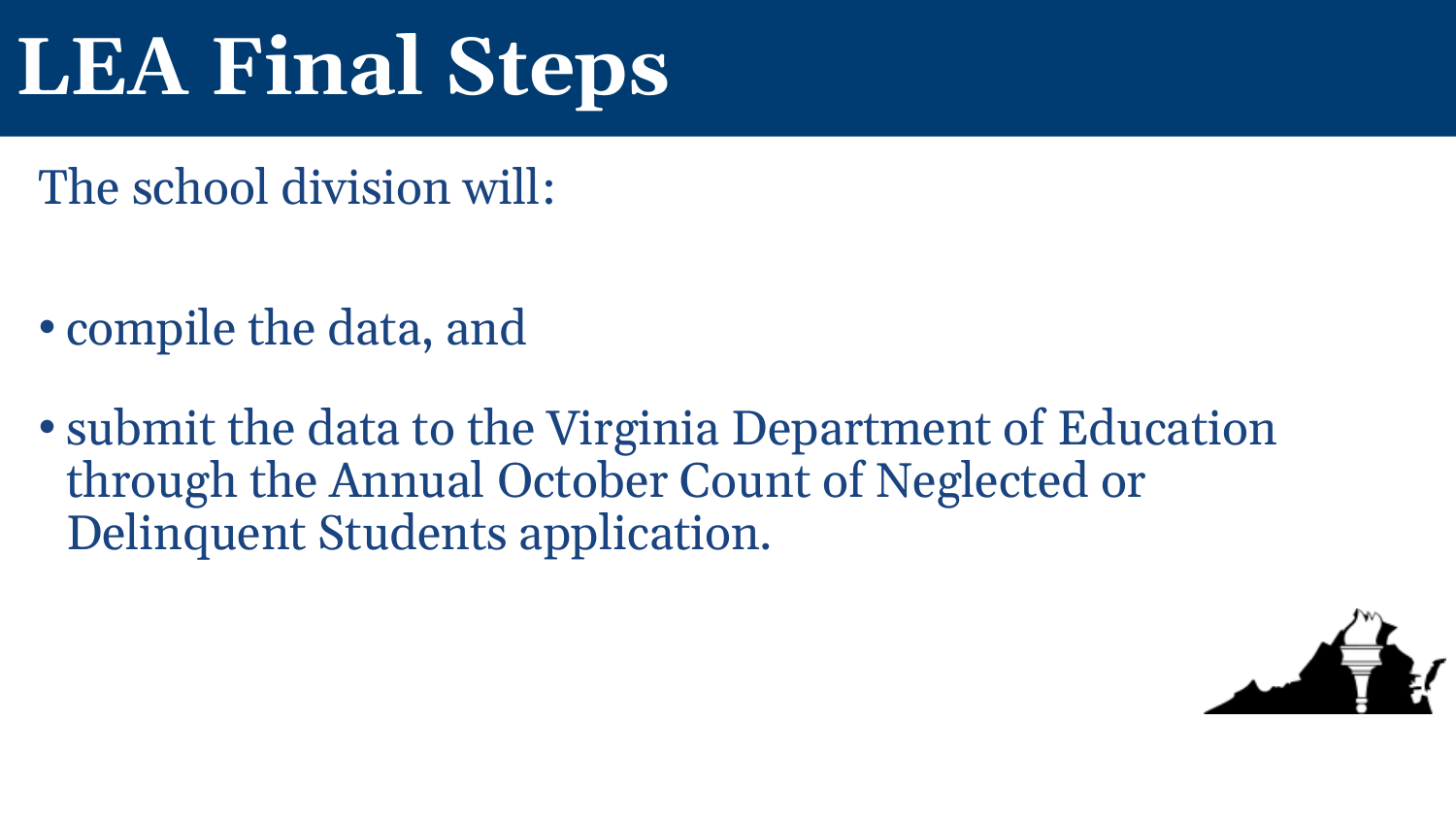

# LEA Final Steps
The school division will:

compile the data, and

submit the data to the Virginia Department of Education through the Annual October Count of Neglected or Delinquent Students application.